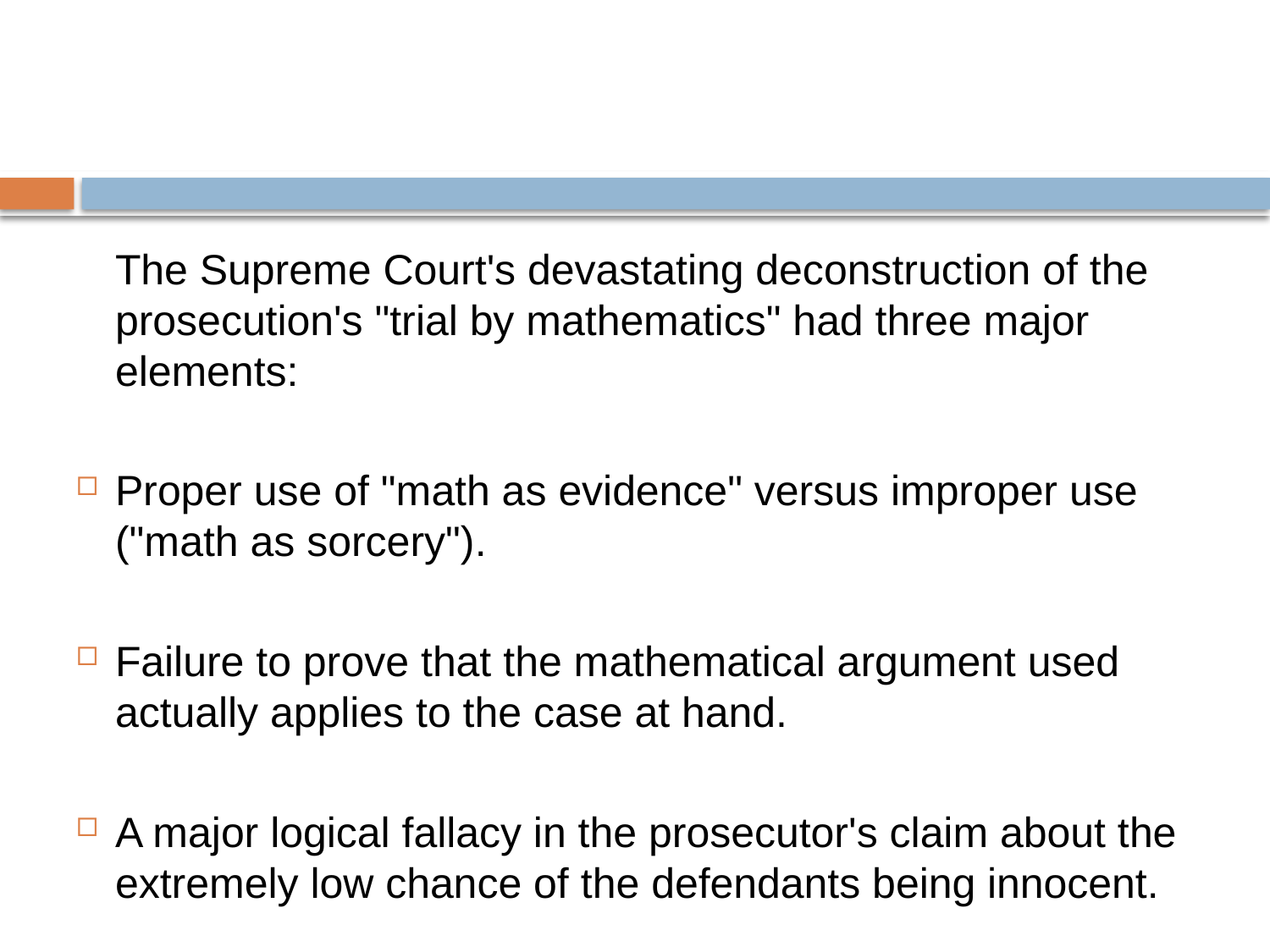

# The Supreme Court's devastating deconstruction of the prosecution's "trial by mathematics" had three major elements:

Proper use of "math as evidence" versus improper use ("math as sorcery").

Failure to prove that the mathematical argument used actually applies to the case at hand.

A major logical fallacy in the prosecutor's claim about the extremely low chance of the defendants being innocent.